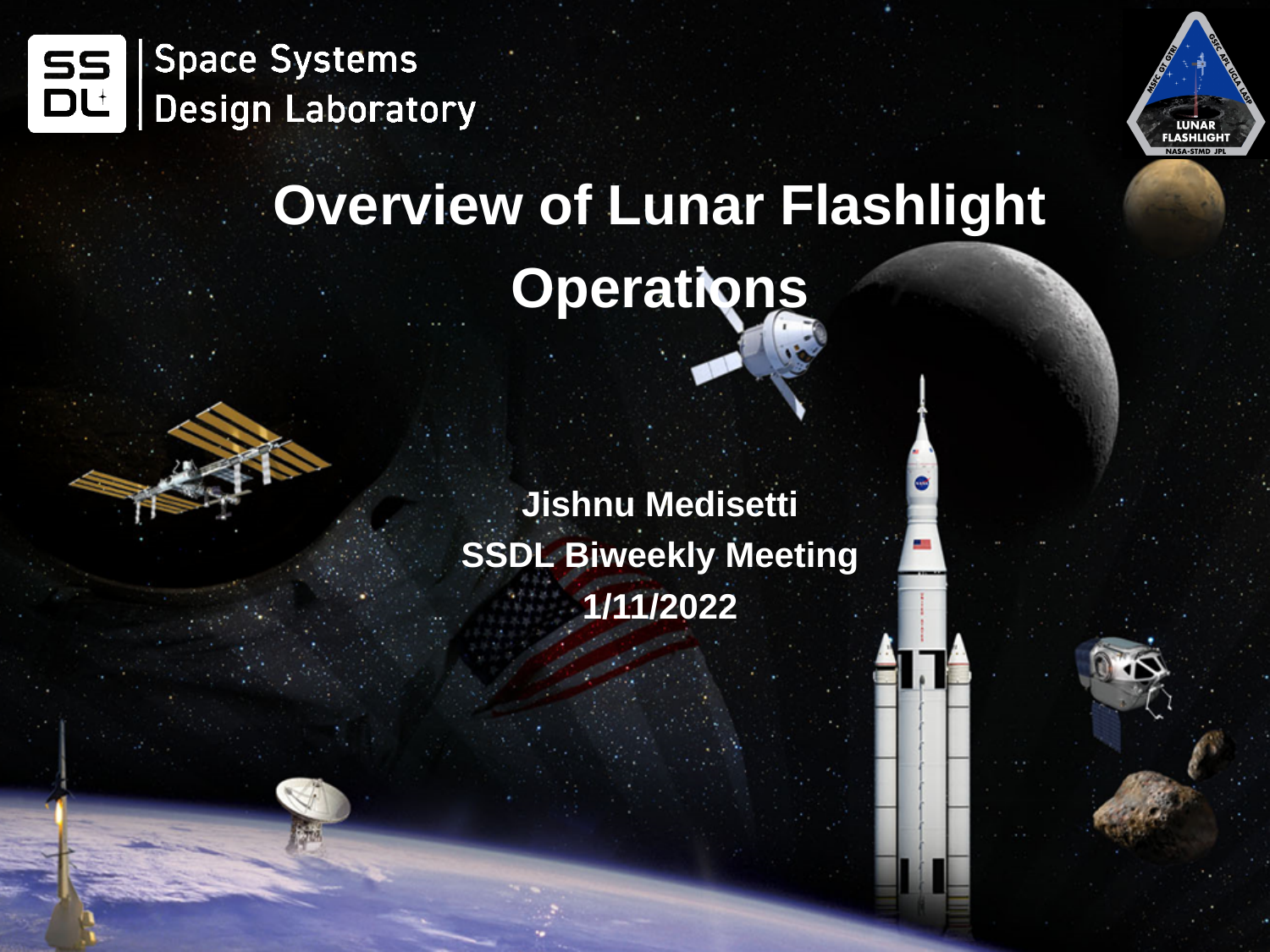

# Overview of Lunar Flashlight Operations Jishnu Medisetti SSDL Biweekly Meeting 1/11/2022